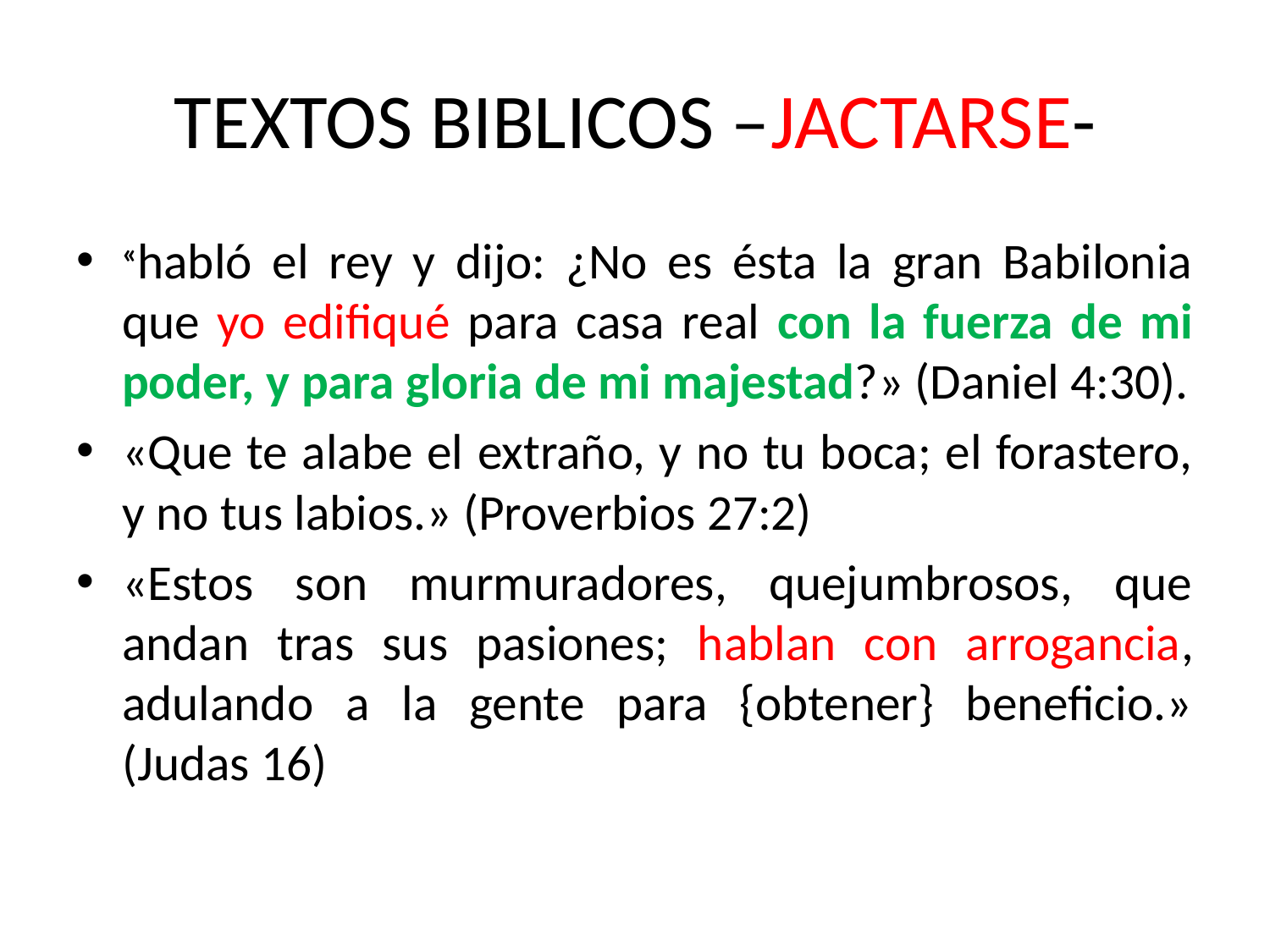

# TEXTOS BIBLICOS –JACTARSE-
«habló el rey y dijo: ¿No es ésta la gran Babilonia que yo edifiqué para casa real con la fuerza de mi poder, y para gloria de mi majestad?» (Daniel 4:30).
«Que te alabe el extraño, y no tu boca; el forastero, y no tus labios.» (Proverbios 27:2)
«Estos son murmuradores, quejumbrosos, que andan tras sus pasiones; hablan con arrogancia, adulando a la gente para {obtener} beneficio.» (Judas 16)